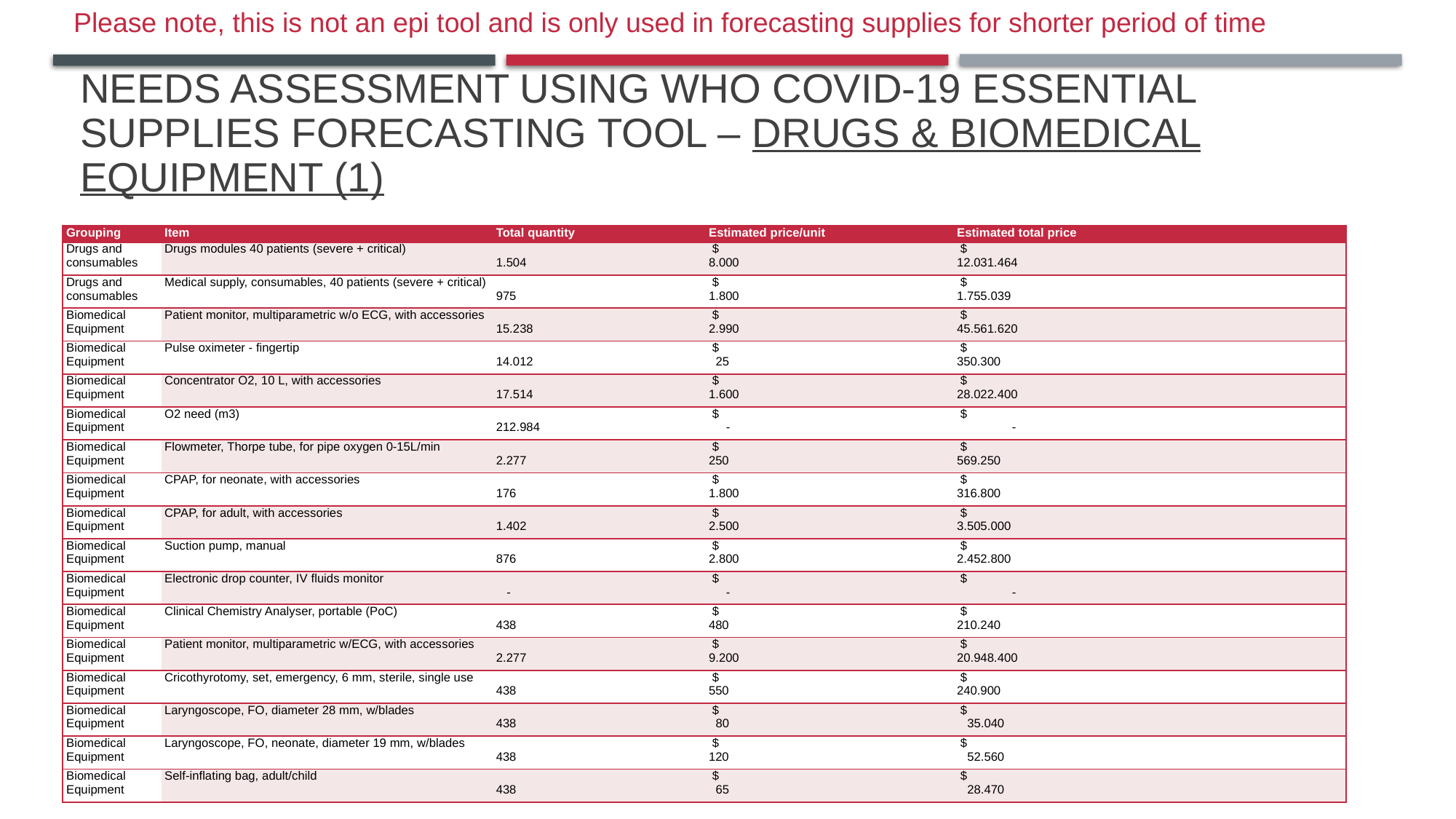

Please note, this is not an epi tool and is only used in forecasting supplies for shorter period of time
# Needs assessment using WHO COVID-19 Essential Supplies Forecasting Tool – drugs & biomedical equipment (1)
| Grouping | Item | Total quantity | Estimated price/unit | Estimated total price |
| --- | --- | --- | --- | --- |
| Drugs and consumables | Drugs modules 40 patients (severe + critical) | 1.504 | $ 8.000 | $ 12.031.464 |
| Drugs and consumables | Medical supply, consumables, 40 patients (severe + critical) | 975 | $ 1.800 | $ 1.755.039 |
| Biomedical Equipment | Patient monitor, multiparametric w/o ECG, with accessories | 15.238 | $ 2.990 | $ 45.561.620 |
| Biomedical Equipment | Pulse oximeter - fingertip | 14.012 | $ 25 | $ 350.300 |
| Biomedical Equipment | Concentrator O2, 10 L, with accessories | 17.514 | $ 1.600 | $ 28.022.400 |
| Biomedical Equipment | O2 need (m3) | 212.984 | $ - | $ - |
| Biomedical Equipment | Flowmeter, Thorpe tube, for pipe oxygen 0-15L/min | 2.277 | $ 250 | $ 569.250 |
| Biomedical Equipment | CPAP, for neonate, with accessories | 176 | $ 1.800 | $ 316.800 |
| Biomedical Equipment | CPAP, for adult, with accessories | 1.402 | $ 2.500 | $ 3.505.000 |
| Biomedical Equipment | Suction pump, manual | 876 | $ 2.800 | $ 2.452.800 |
| Biomedical Equipment | Electronic drop counter, IV fluids monitor | - | $ - | $ - |
| Biomedical Equipment | Clinical Chemistry Analyser, portable (PoC) | 438 | $ 480 | $ 210.240 |
| Biomedical Equipment | Patient monitor, multiparametric w/ECG, with accessories | 2.277 | $ 9.200 | $ 20.948.400 |
| Biomedical Equipment | Cricothyrotomy, set, emergency, 6 mm, sterile, single use | 438 | $ 550 | $ 240.900 |
| Biomedical Equipment | Laryngoscope, FO, diameter 28 mm, w/blades | 438 | $ 80 | $ 35.040 |
| Biomedical Equipment | Laryngoscope, FO, neonate, diameter 19 mm, w/blades | 438 | $ 120 | $ 52.560 |
| Biomedical Equipment | Self-inflating bag, adult/child | 438 | $ 65 | $ 28.470 |